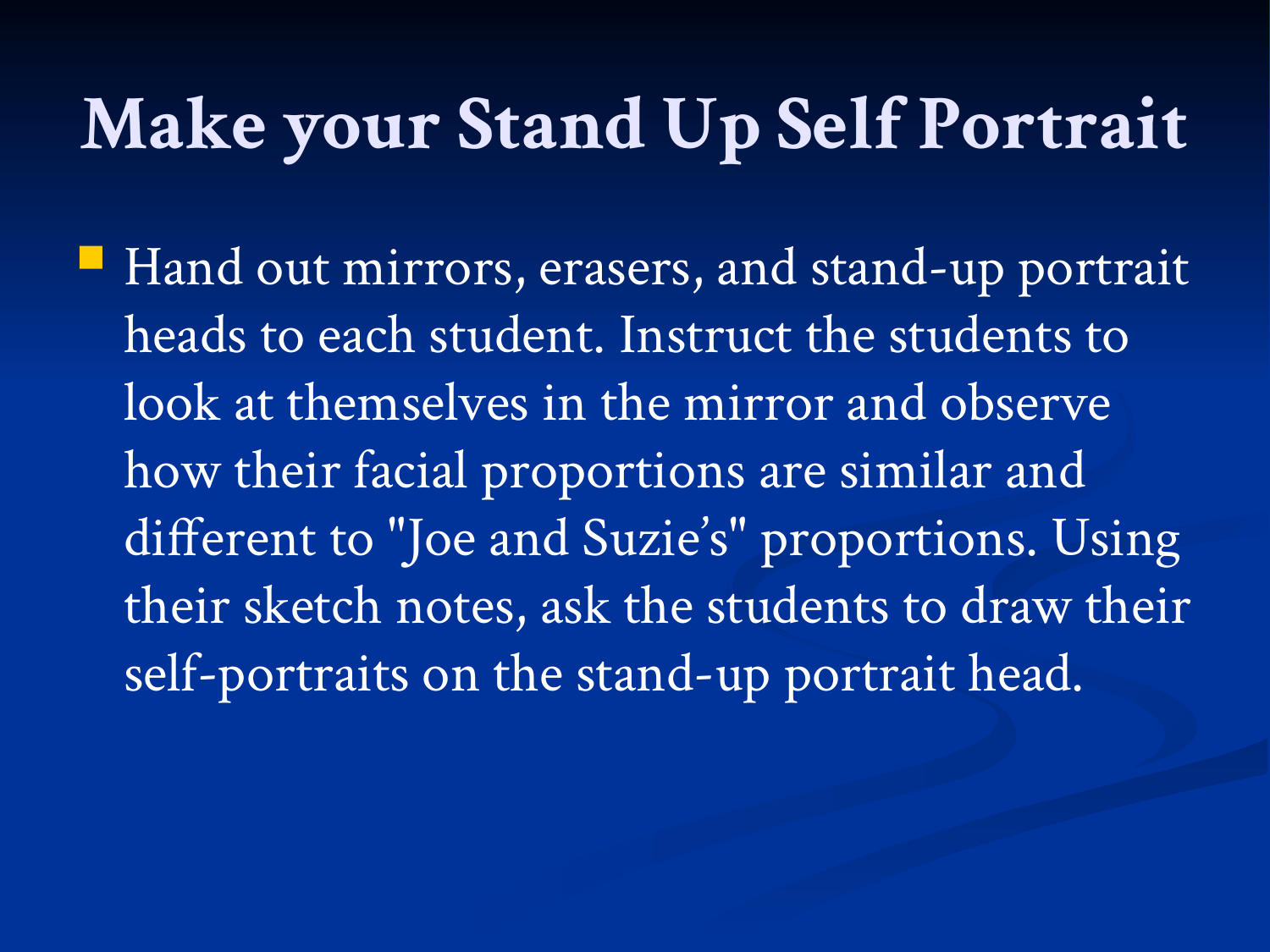

# Make your Stand Up Self Portrait
Hand out mirrors, erasers, and stand-up portrait heads to each student. Instruct the students to look at themselves in the mirror and observe how their facial proportions are similar and different to "Joe and Suzie’s" proportions. Using their sketch notes, ask the students to draw their self-portraits on the stand-up portrait head.